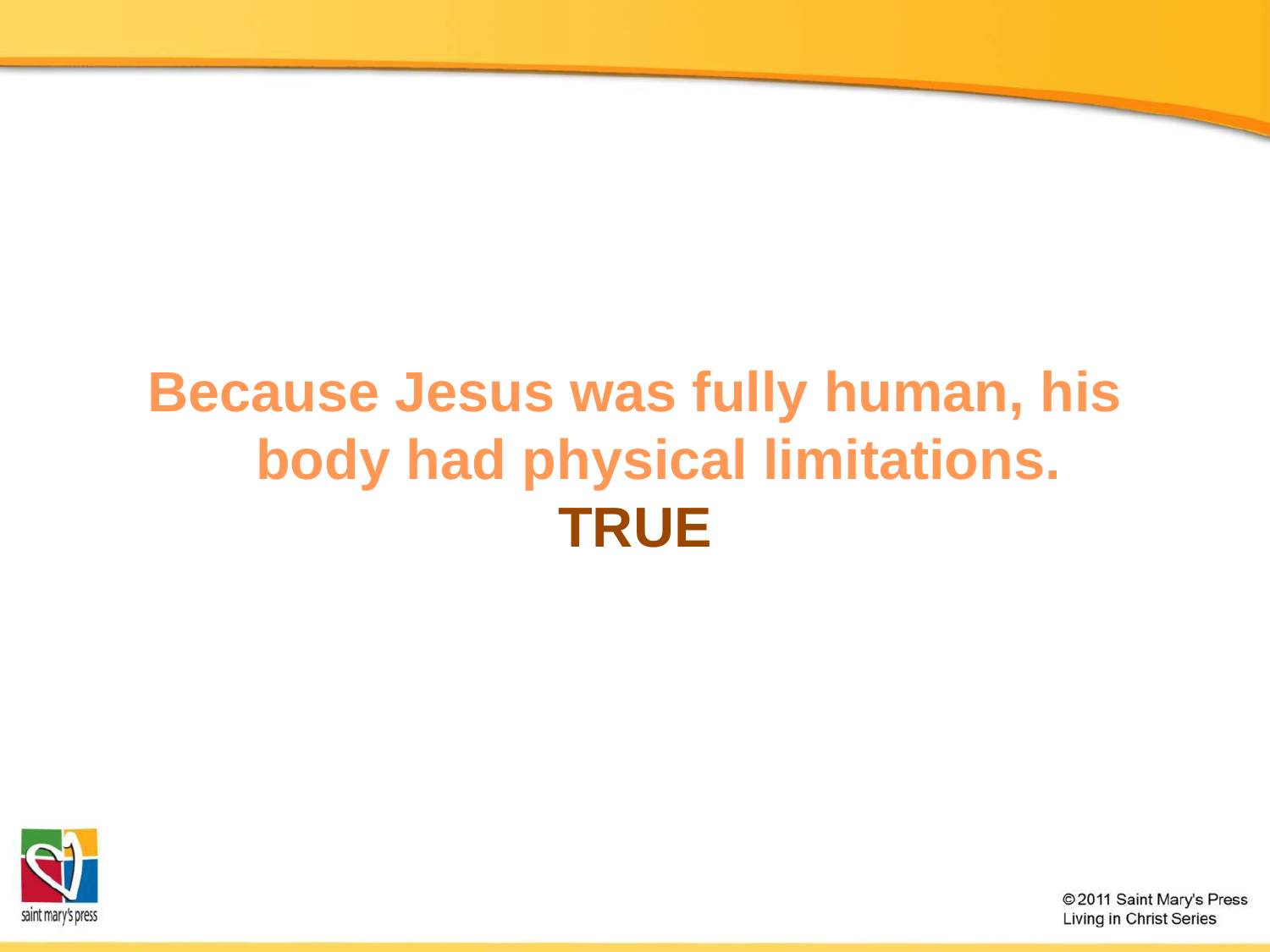

Because Jesus was fully human, his body had physical limitations.
TRUE